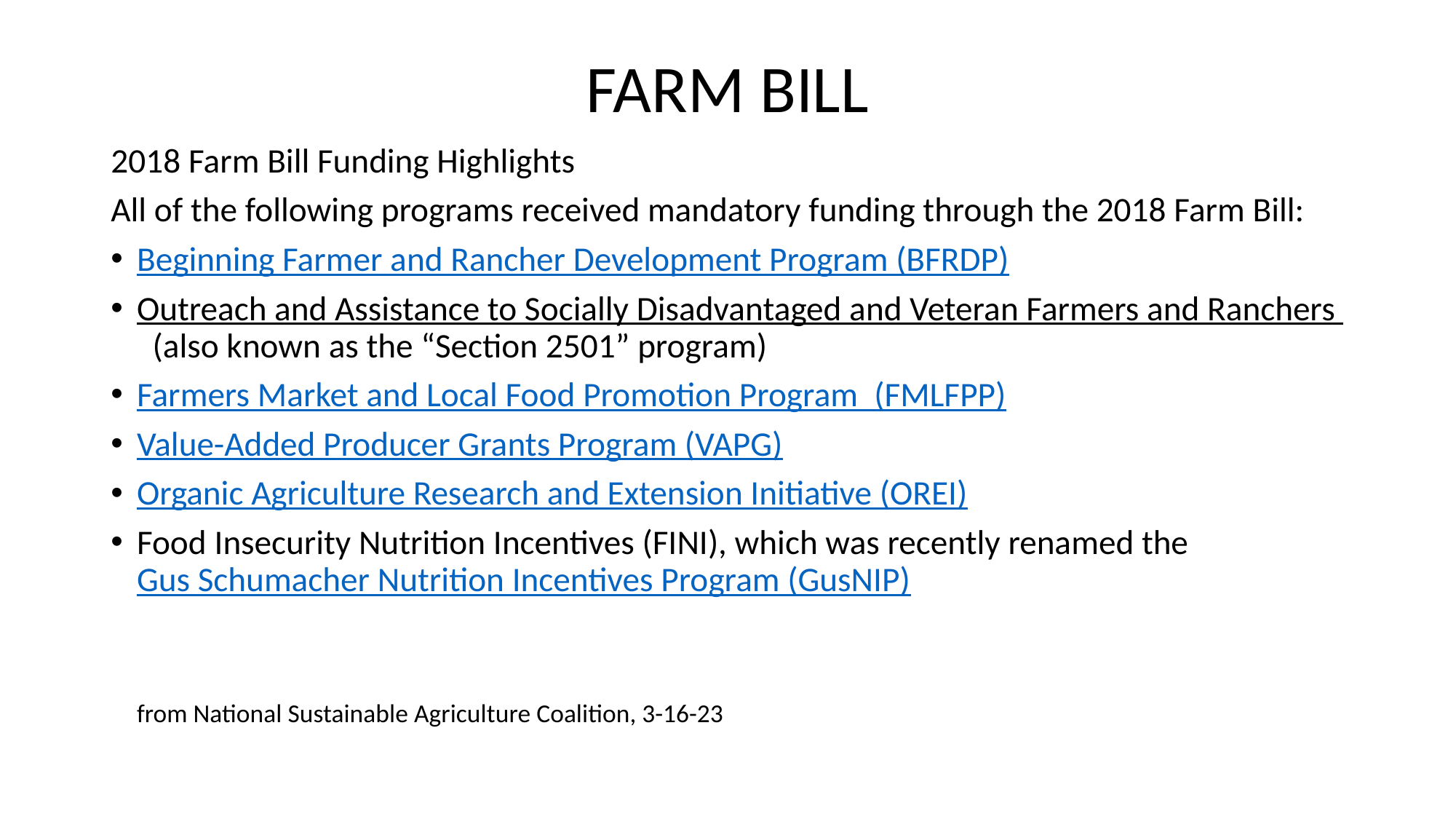

# FARM BILL
2018 Farm Bill Funding Highlights
All of the following programs received mandatory funding through the 2018 Farm Bill:
Beginning Farmer and Rancher Development Program (BFRDP)
Outreach and Assistance to Socially Disadvantaged and Veteran Farmers and Ranchers   (also known as the “Section 2501” program)
Farmers Market and Local Food Promotion Program  (FMLFPP)
Value-Added Producer Grants Program (VAPG)
Organic Agriculture Research and Extension Initiative (OREI)
Food Insecurity Nutrition Incentives (FINI), which was recently renamed the Gus Schumacher Nutrition Incentives Program (GusNIP)

from National Sustainable Agriculture Coalition, 3-16-23